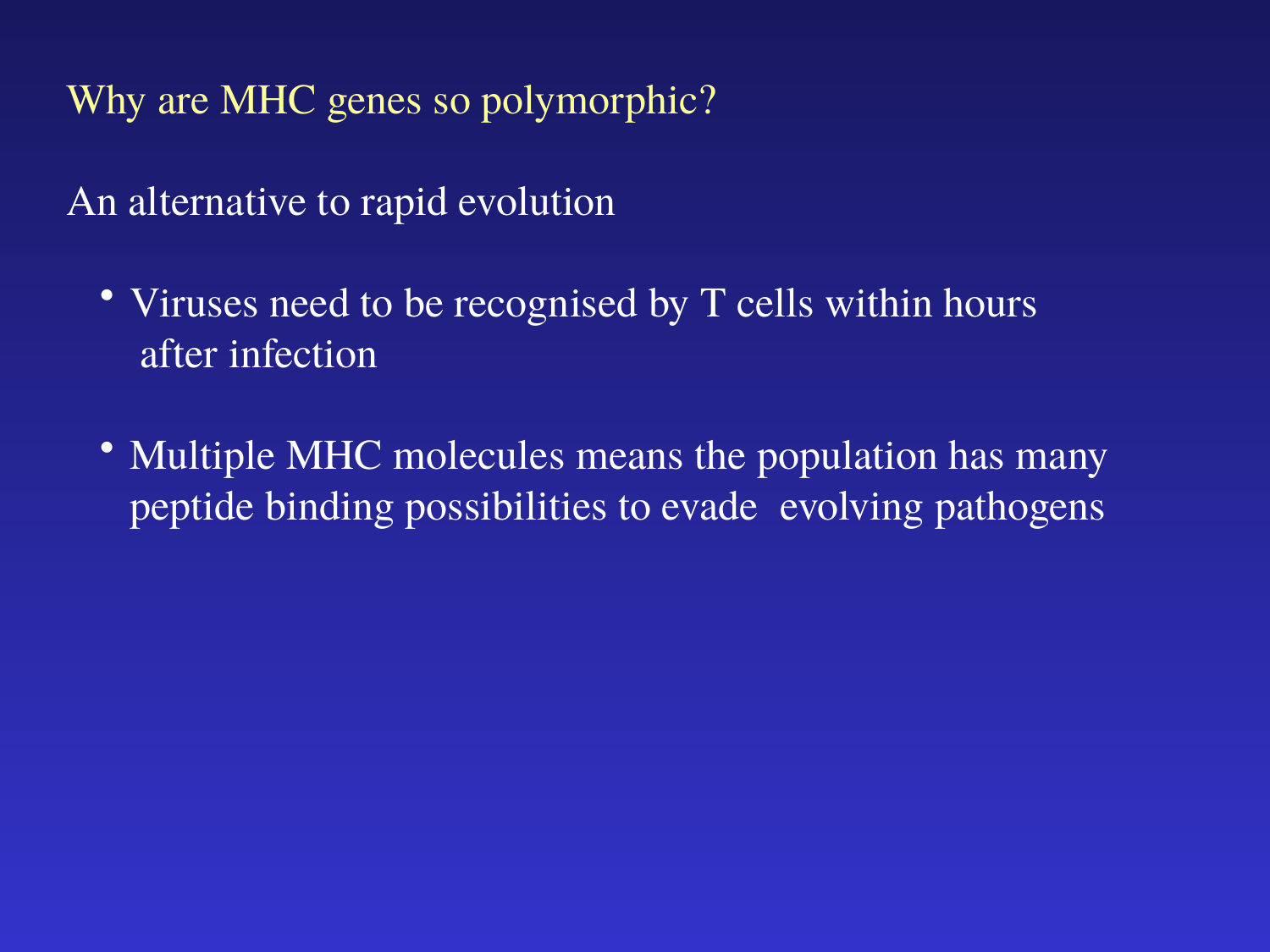

Why are MHC genes so polymorphic?

An alternative to rapid evolution

Viruses need to be recognised by T cells within hours
 after infection

Multiple MHC molecules means the population has many
peptide binding possibilities to evade  evolving pathogens